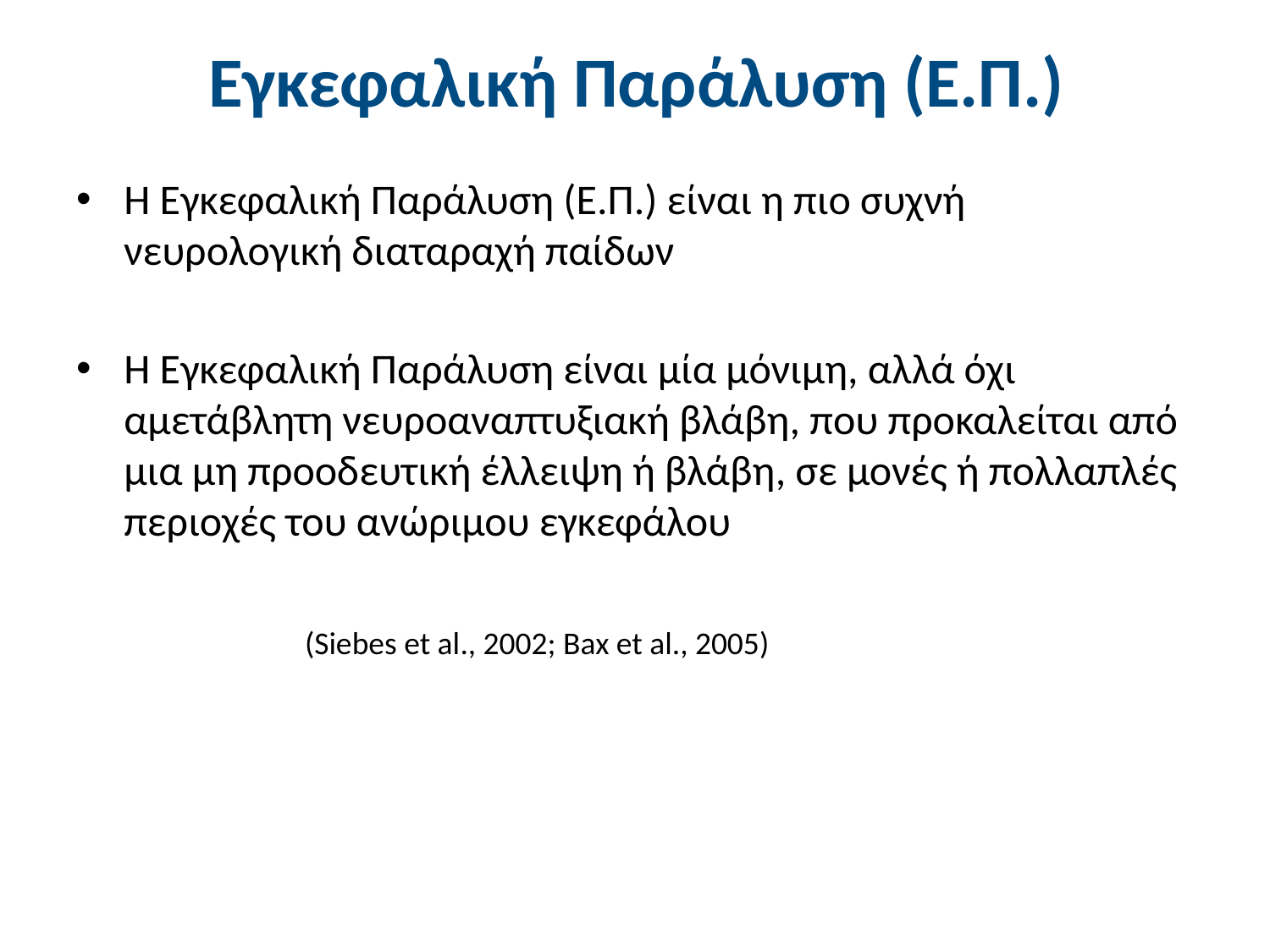

# Εγκεφαλική Παράλυση (Ε.Π.)
Η Εγκεφαλική Παράλυση (Ε.Π.) είναι η πιο συχνή νευρολογική διαταραχή παίδων

Η Εγκεφαλική Παράλυση είναι μία μόνιμη, αλλά όχι αμετάβλητη νευροαναπτυξιακή βλάβη, που προκαλείται από μια μη προοδευτική έλλειψη ή βλάβη, σε μονές ή πολλαπλές περιοχές του ανώριμου εγκεφάλου

                        (Siebes et al., 2002; Bax et al., 2005)